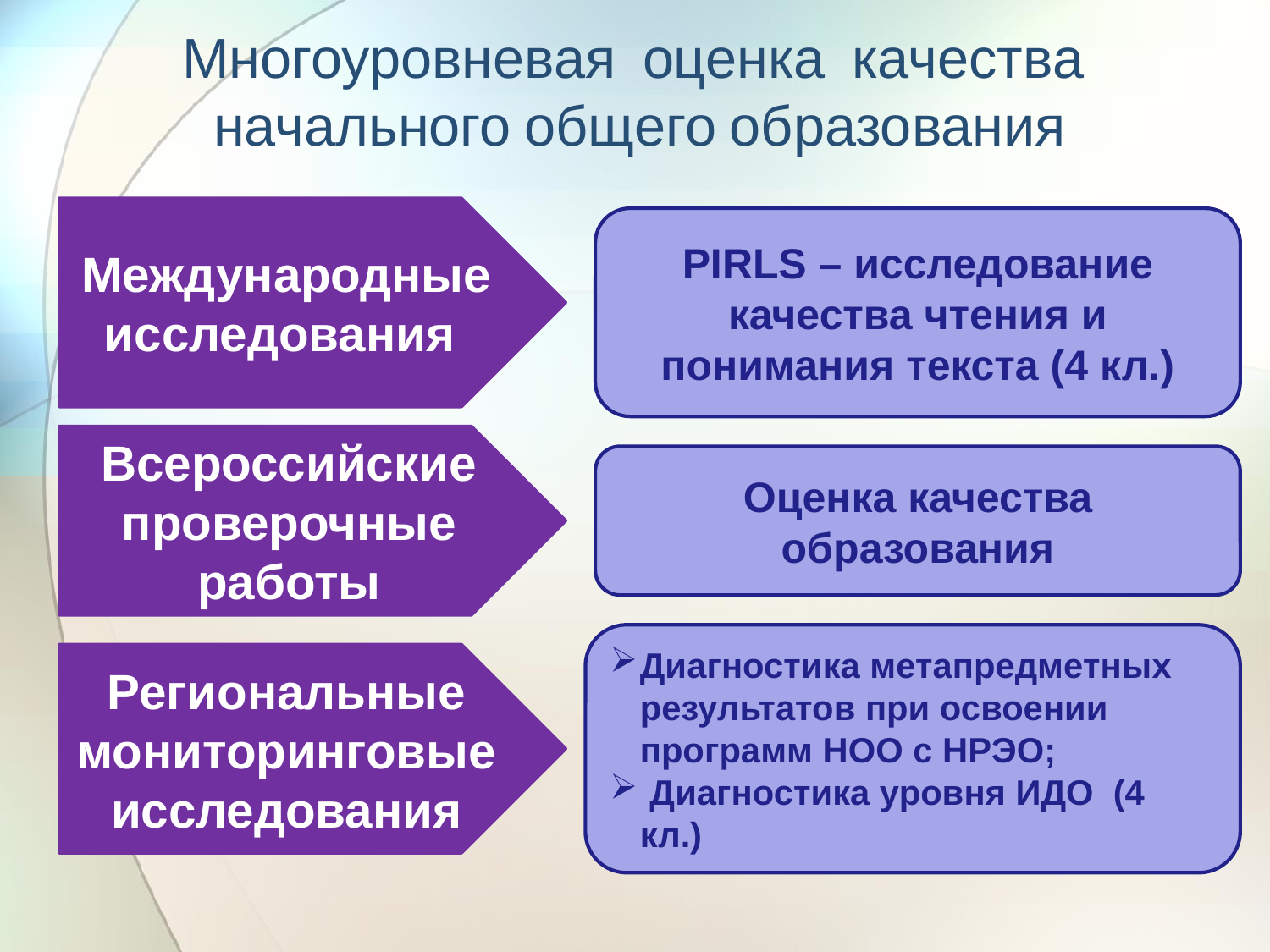

# Многоуровневая  оценка  качества начального общего образования

Международные исследования
PIRLS – исследование качества чтения и понимания текста (4 кл.)
Всероссийские проверочные работы
Оценка качества образования
Диагностика метапредметных результатов при освоении программ НОО с НРЭО;
 Диагностика уровня ИДО  (4 кл.)
Региональные мониторинговые исследования